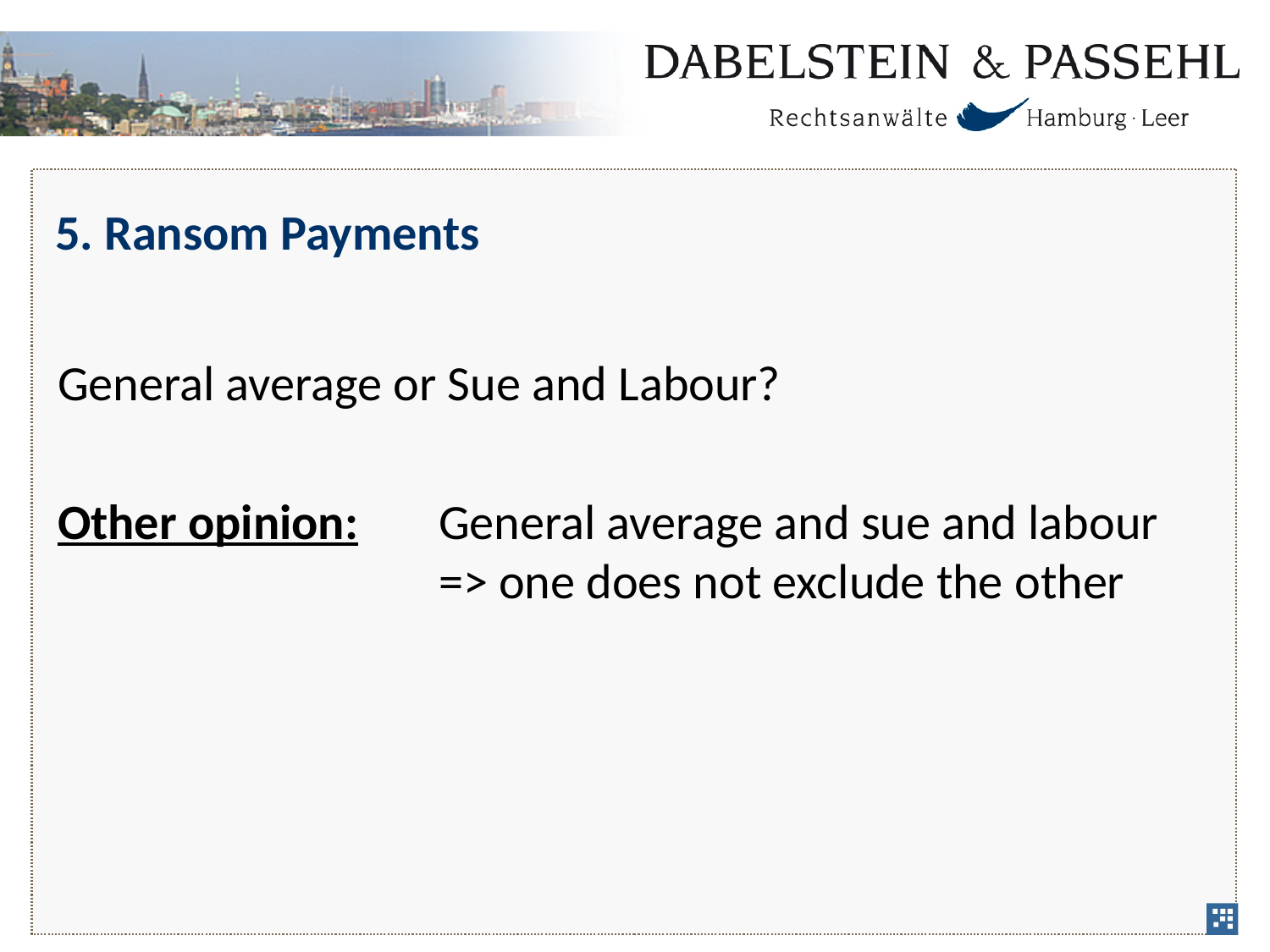

# 5. Ransom Payments

General average or Sue and Labour?

Other opinion:	General average and sue and labour 				=> one does not exclude the other